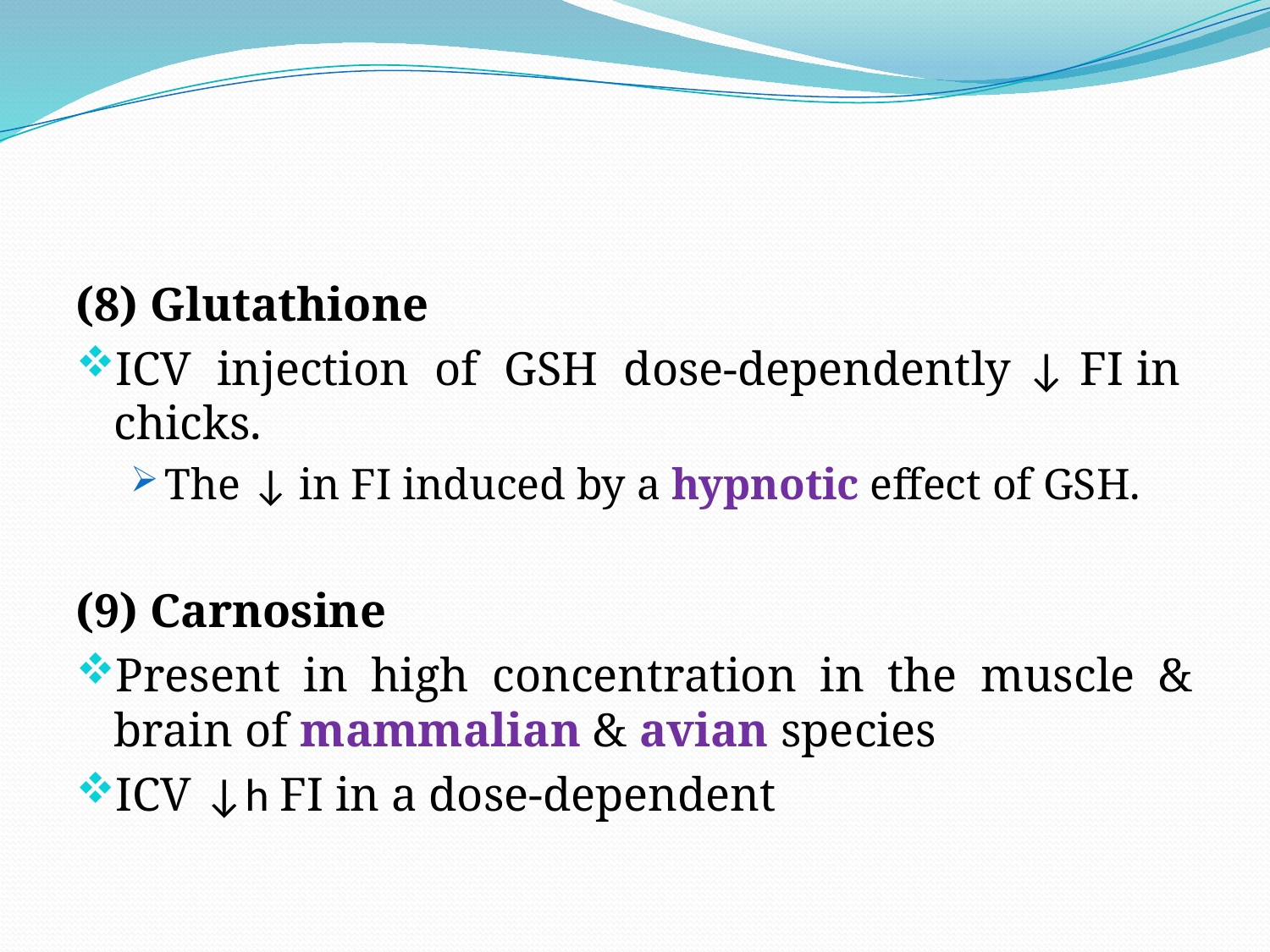

(8) Glutathione
ICV  injection  of  GSH  dose-dependently ↓ FI in  chicks.
The ↓ in FI induced by a hypnotic effect of GSH.

(9) Carnosine
Present in high concentration in the muscle & brain of mammalian & avian species
ICV ↓h FI in a dose-dependent